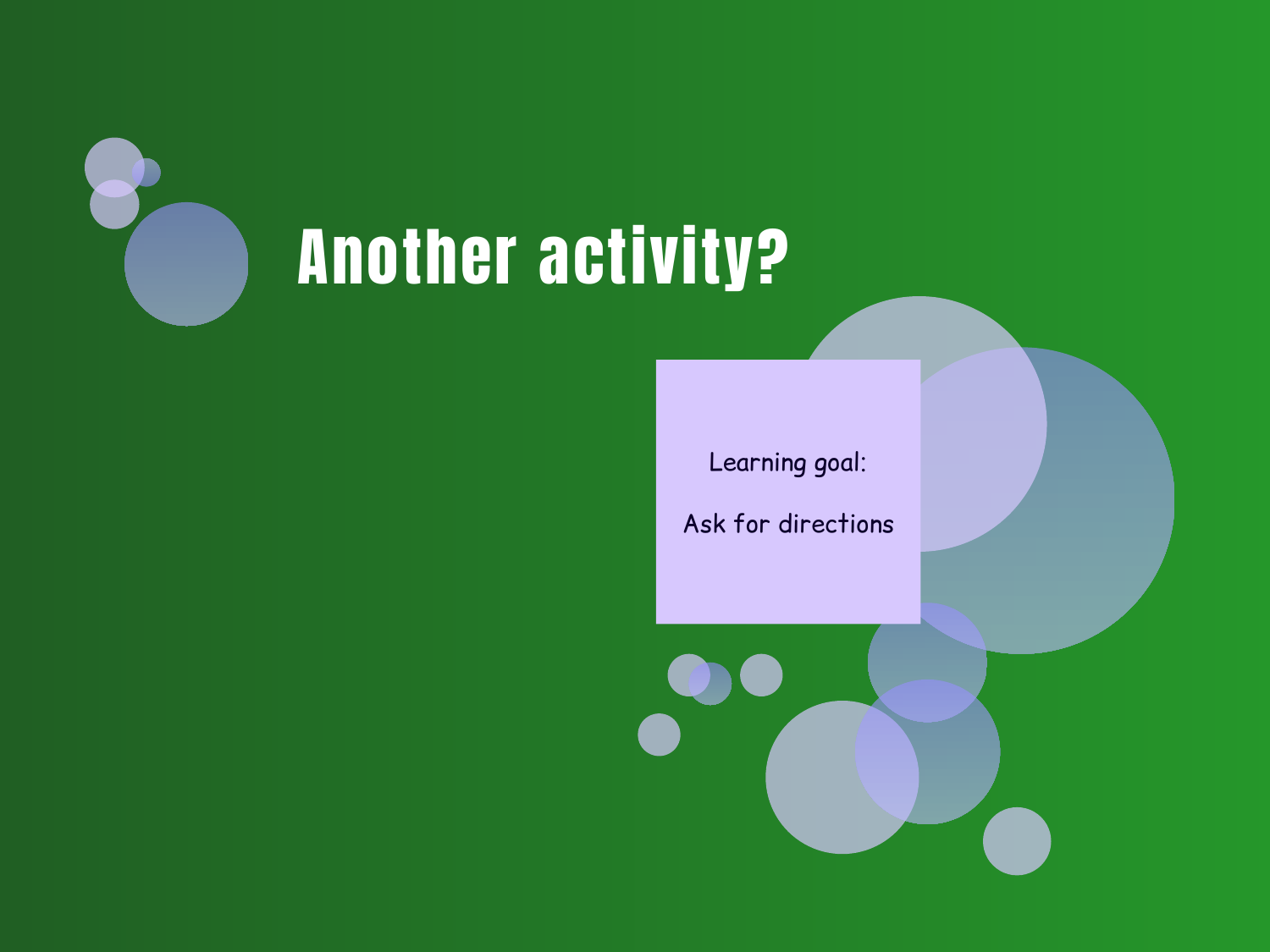

# Another activity?
Learning goal:
Ask for directions